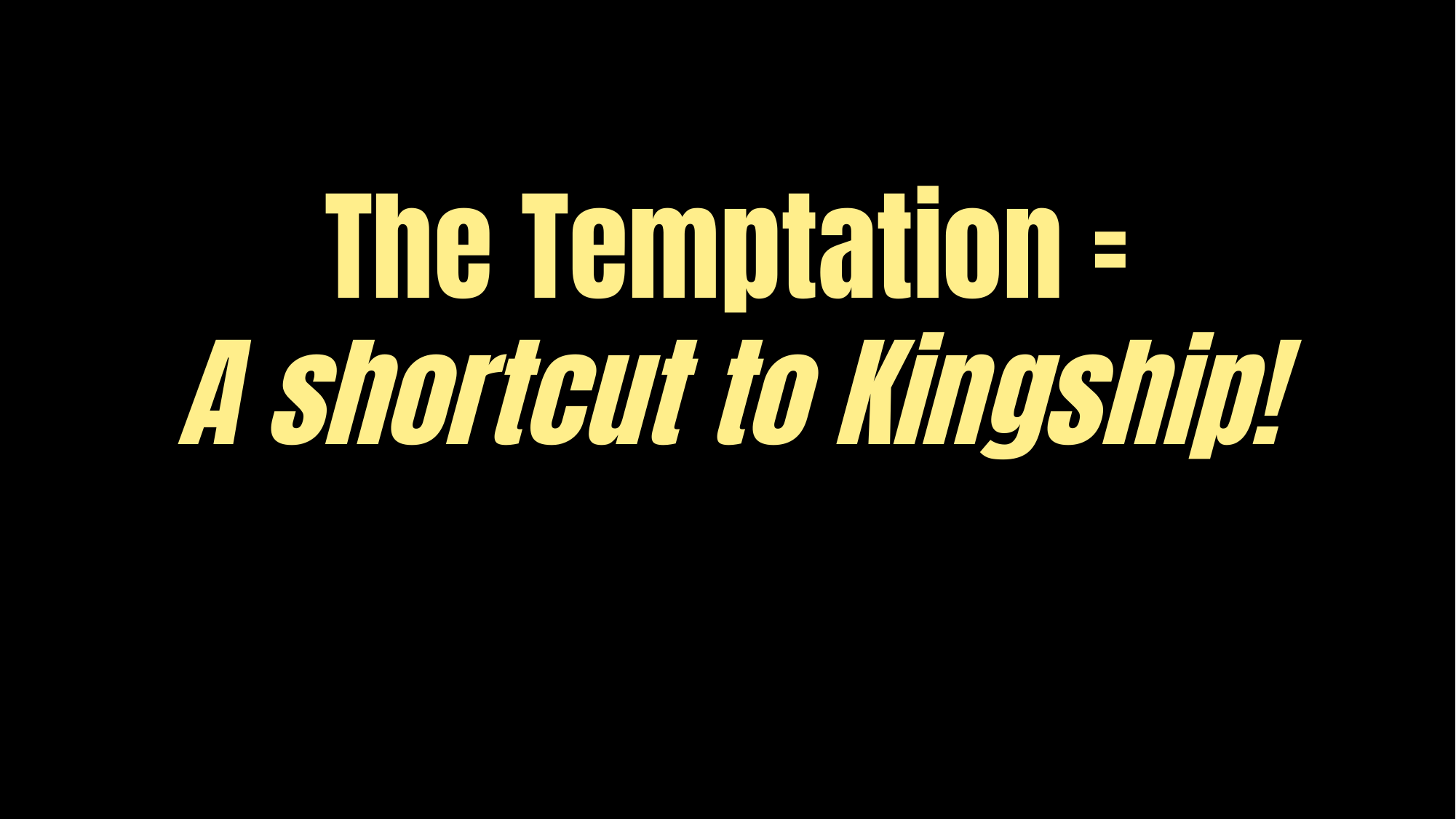

#
The Temptation =
A shortcut to Kingship!